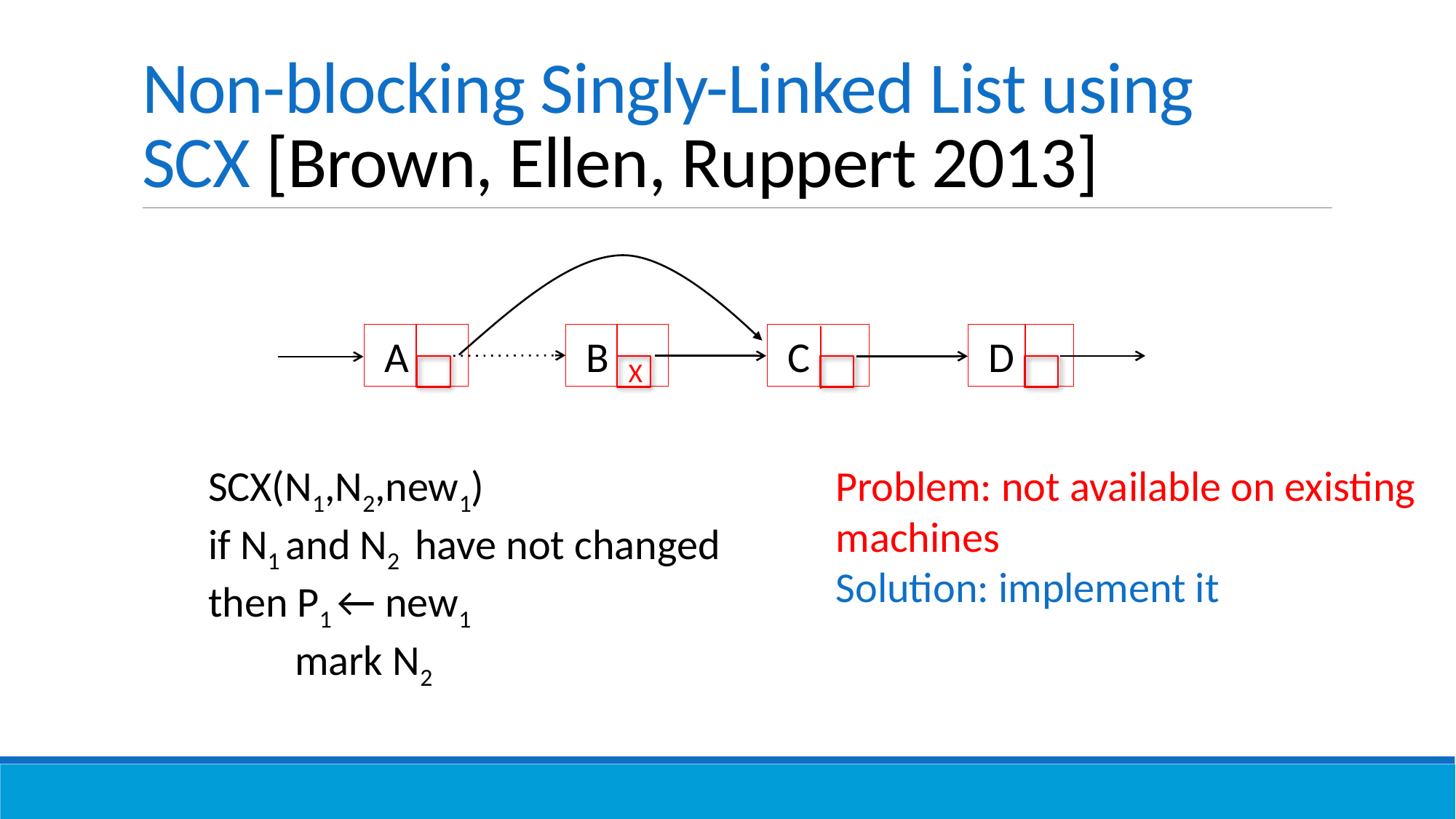

# Non-blocking Singly-Linked List using SCX [Brown, Ellen, Ruppert 2013]

 A
 B
 C
 D
X

Problem: not available on existing machines
Solution: implement it
SCX(N1,N2,new1)
if N1 and N2  have not changed
then P1 ← new1
         mark N2